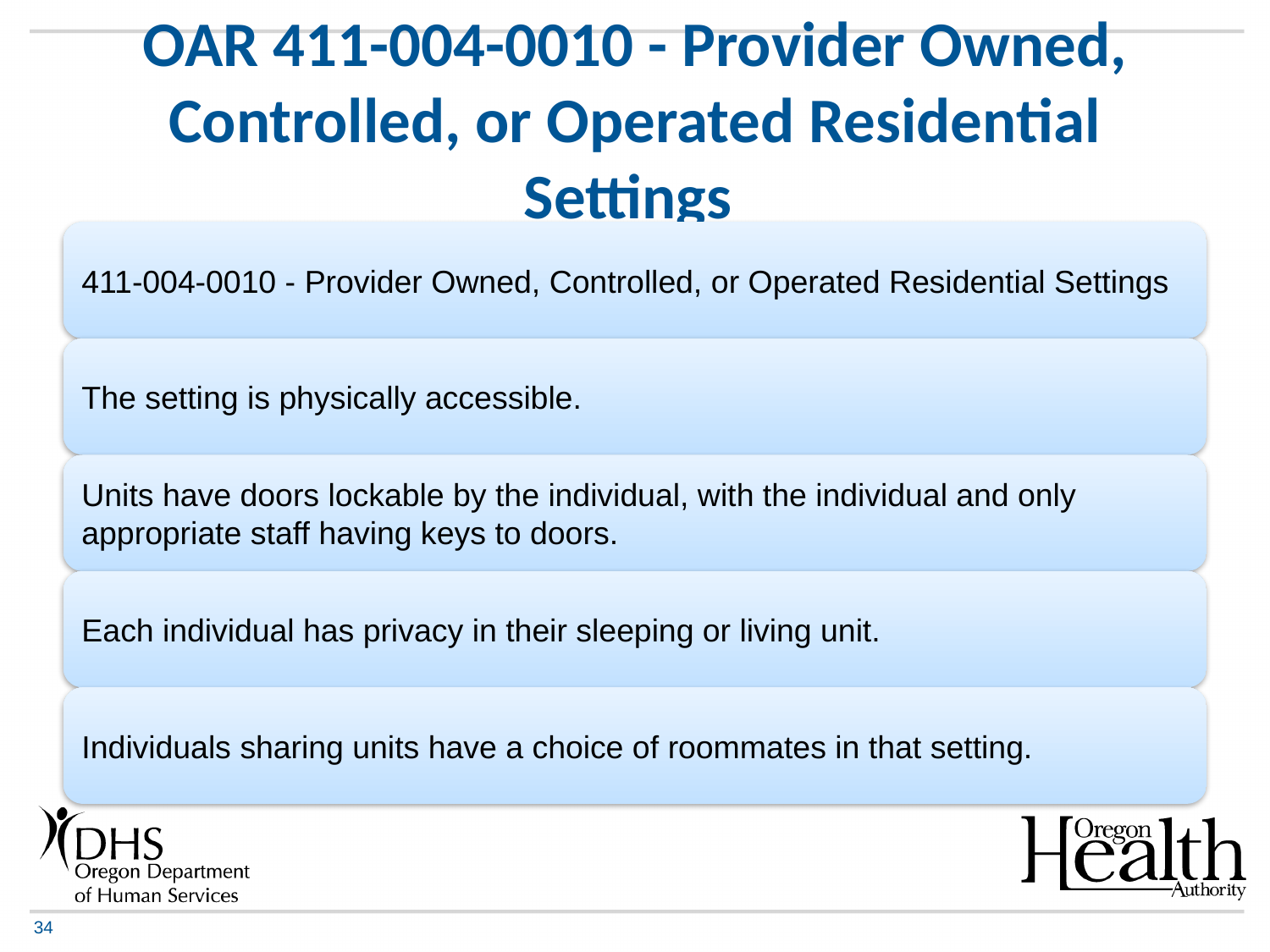

# OAR 411-004-0010 - Provider Owned, Controlled, or Operated Residential Settings
411-004-0010 - Provider Owned, Controlled, or Operated Residential Settings
The setting is physically accessible.
Units have doors lockable by the individual, with the individual and only appropriate staff having keys to doors.
Each individual has privacy in their sleeping or living unit.
Individuals sharing units have a choice of roommates in that setting.
34